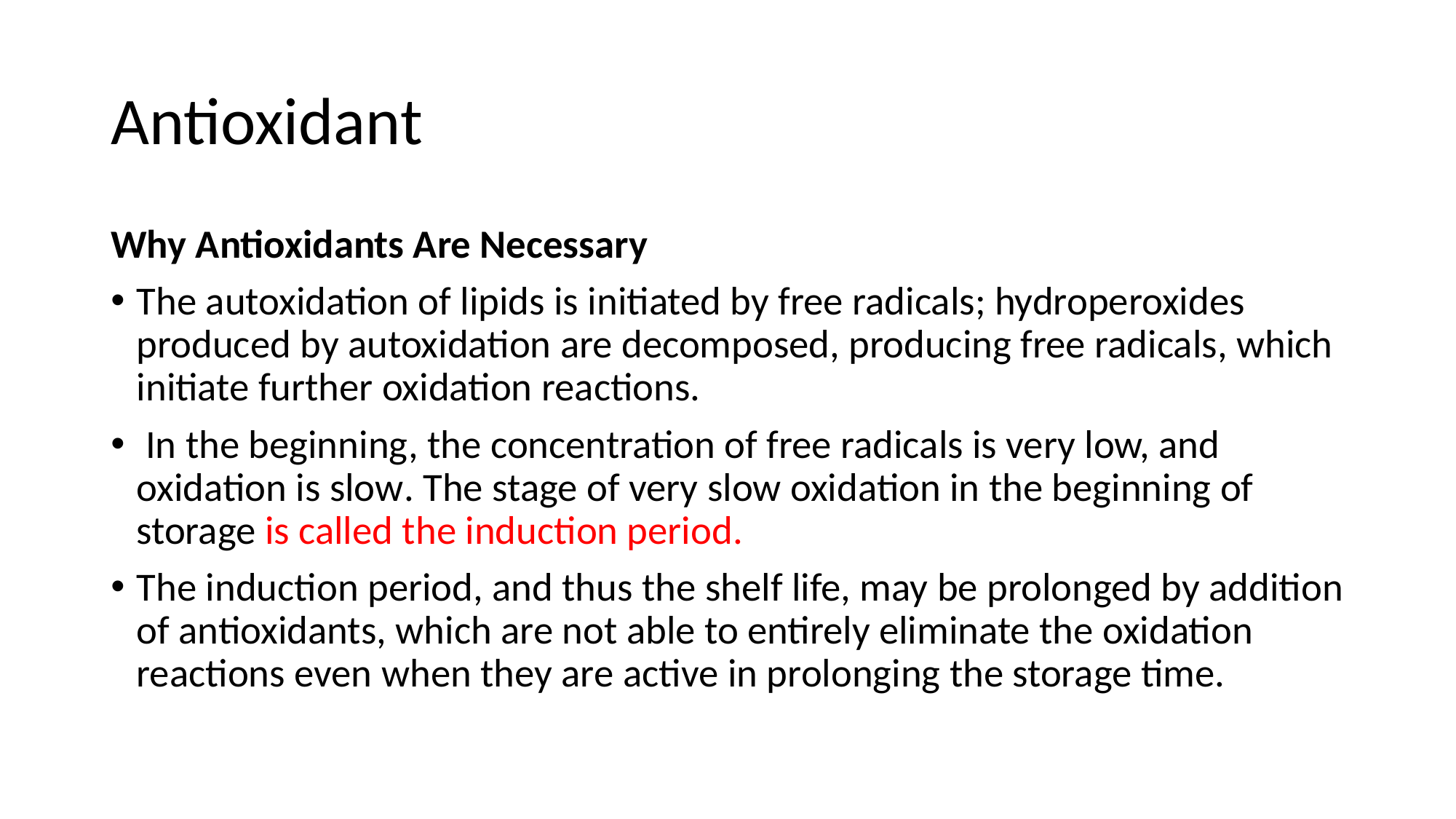

# Antioxidant
Why Antioxidants Are Necessary
The autoxidation of lipids is initiated by free radicals; hydroperoxides produced by autoxidation are decomposed, producing free radicals, which initiate further oxidation reactions.
 In the beginning, the concentration of free radicals is very low, and oxidation is slow. The stage of very slow oxidation in the beginning of storage is called the induction period.
The induction period, and thus the shelf life, may be prolonged by addition of antioxidants, which are not able to entirely eliminate the oxidation reactions even when they are active in prolonging the storage time.